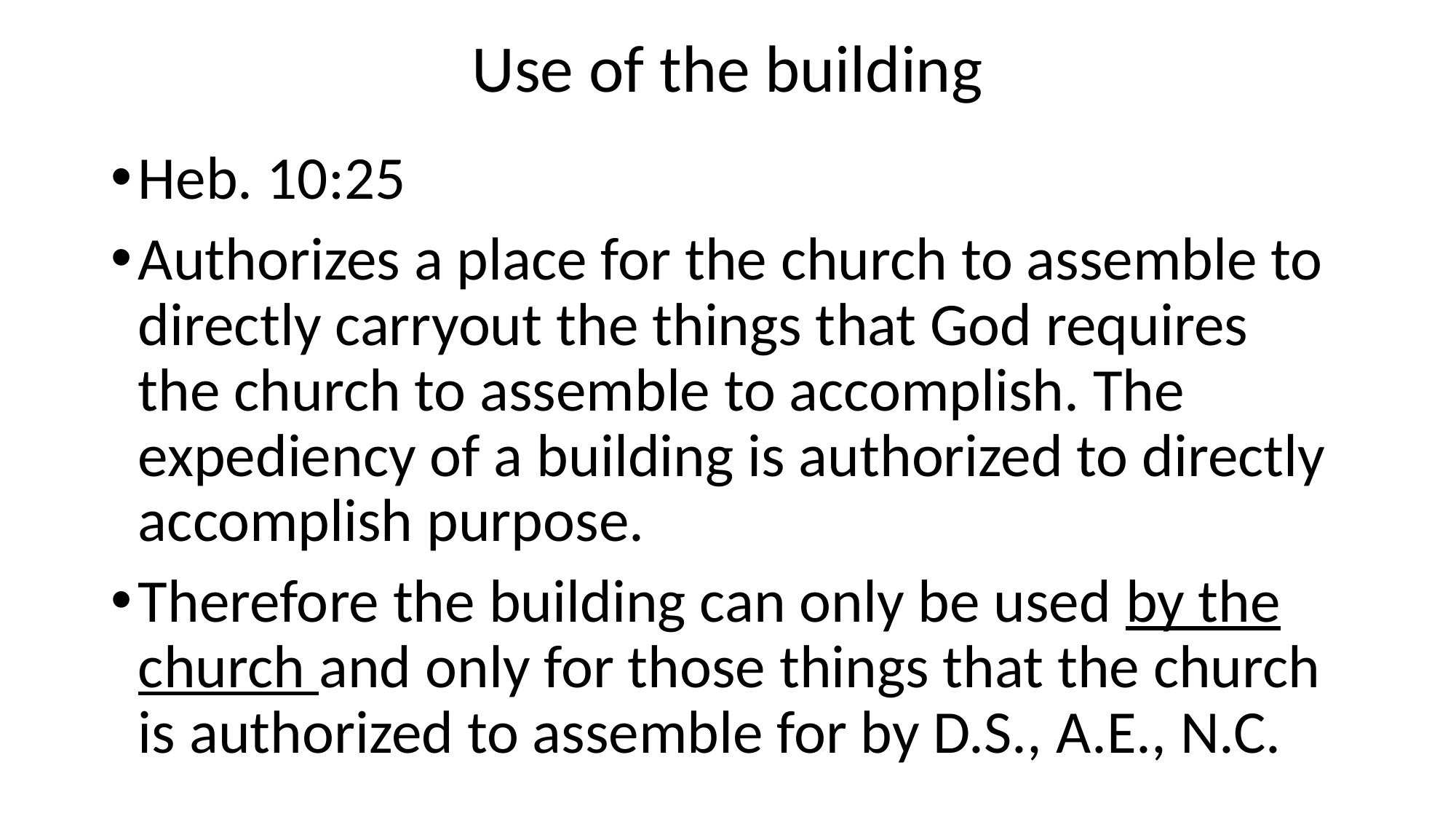

# Use of the building
Heb. 10:25
Authorizes a place for the church to assemble to directly carryout the things that God requires the church to assemble to accomplish. The expediency of a building is authorized to directly accomplish purpose.
Therefore the building can only be used by the church and only for those things that the church is authorized to assemble for by D.S., A.E., N.C.